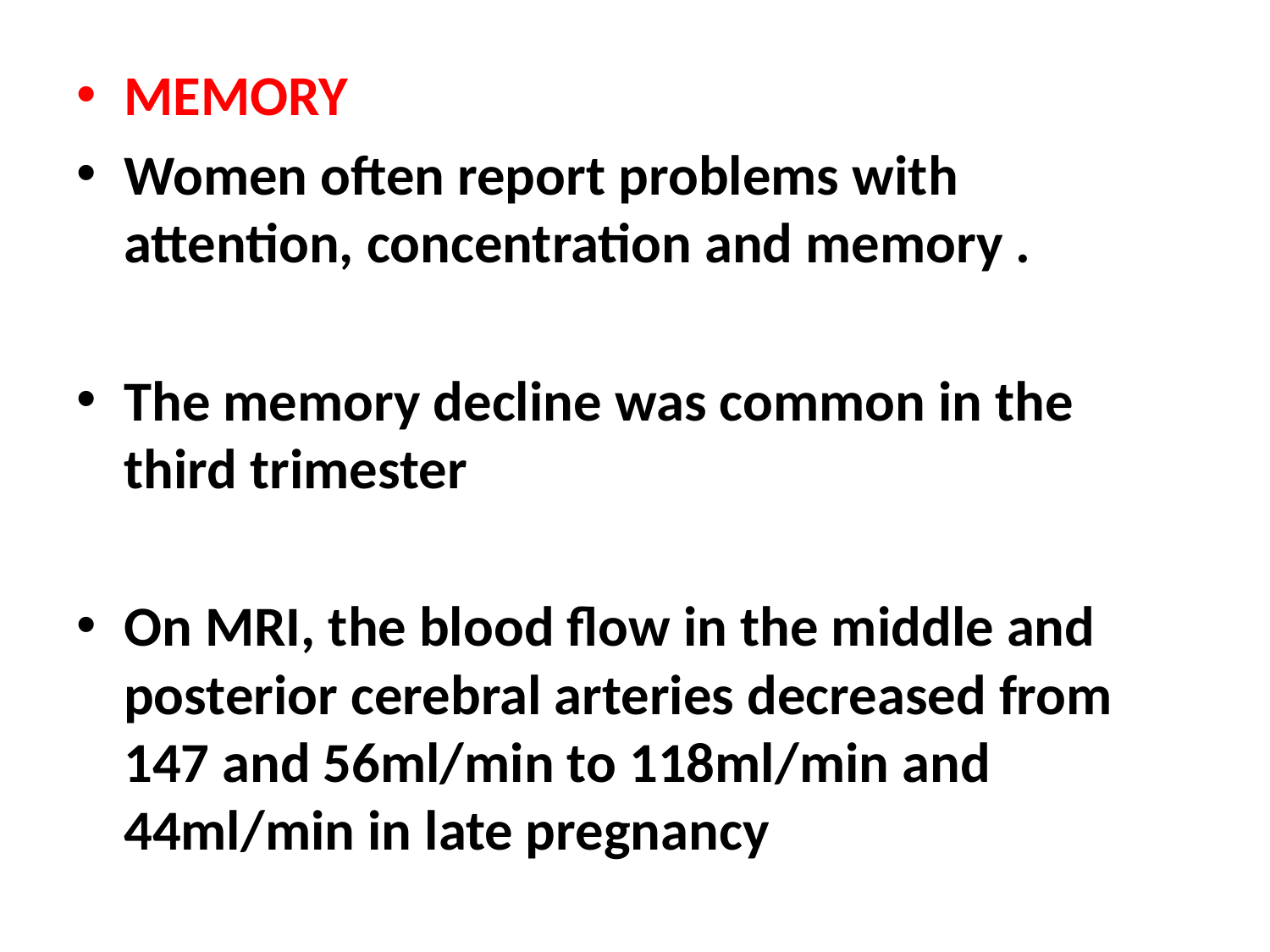

MEMORY
Women often report problems with attention, concentration and memory .

The memory decline was common in the third trimester

On MRI, the blood flow in the middle and posterior cerebral arteries decreased from 147 and 56ml/min to 118ml/min and 44ml/min in late pregnancy